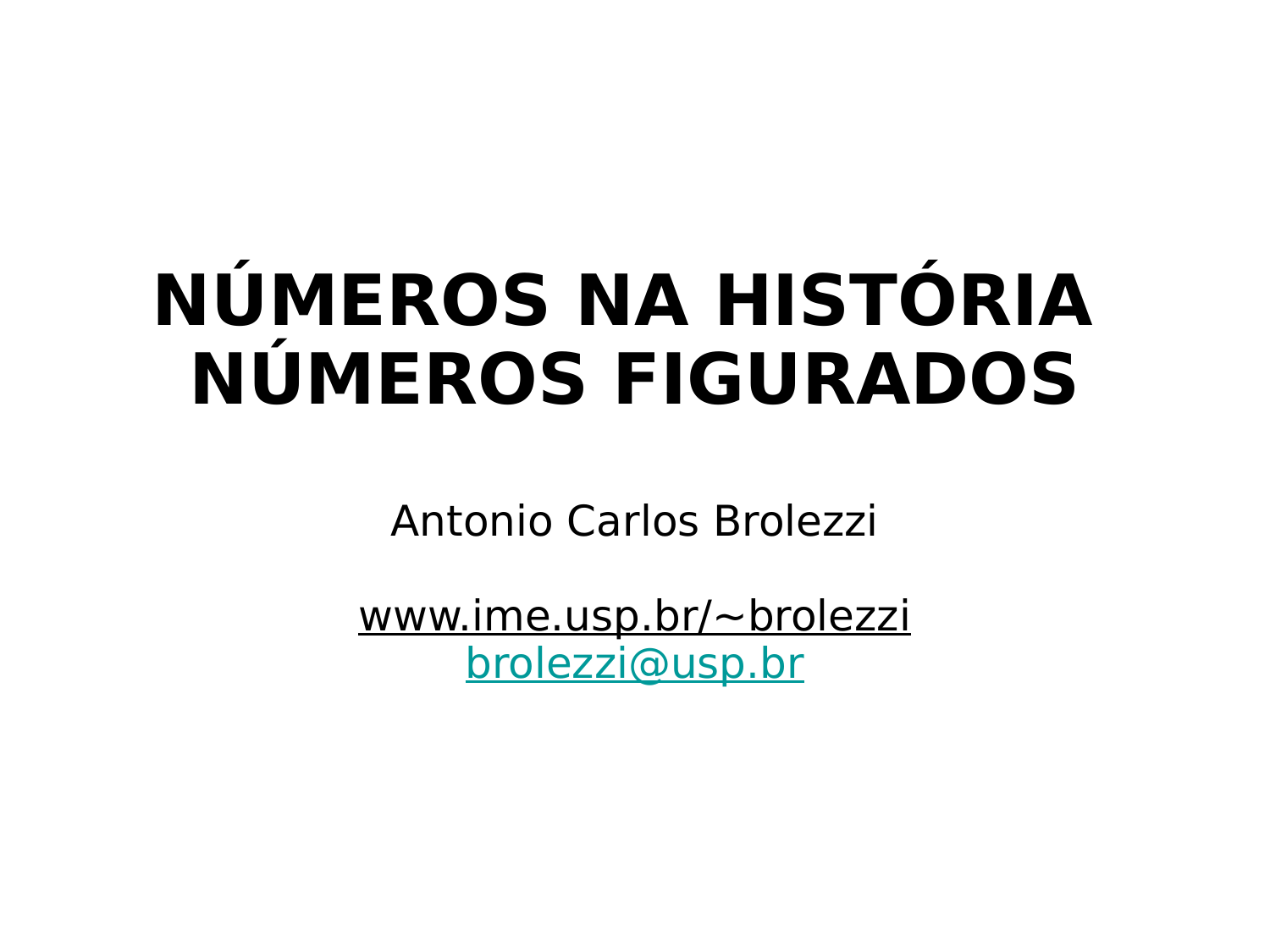

# NÚMEROS NA HISTÓRIA NÚMEROS FIGURADOS Antonio Carlos Brolezzi www.ime.usp.br/~brolezzi brolezzi@usp.br